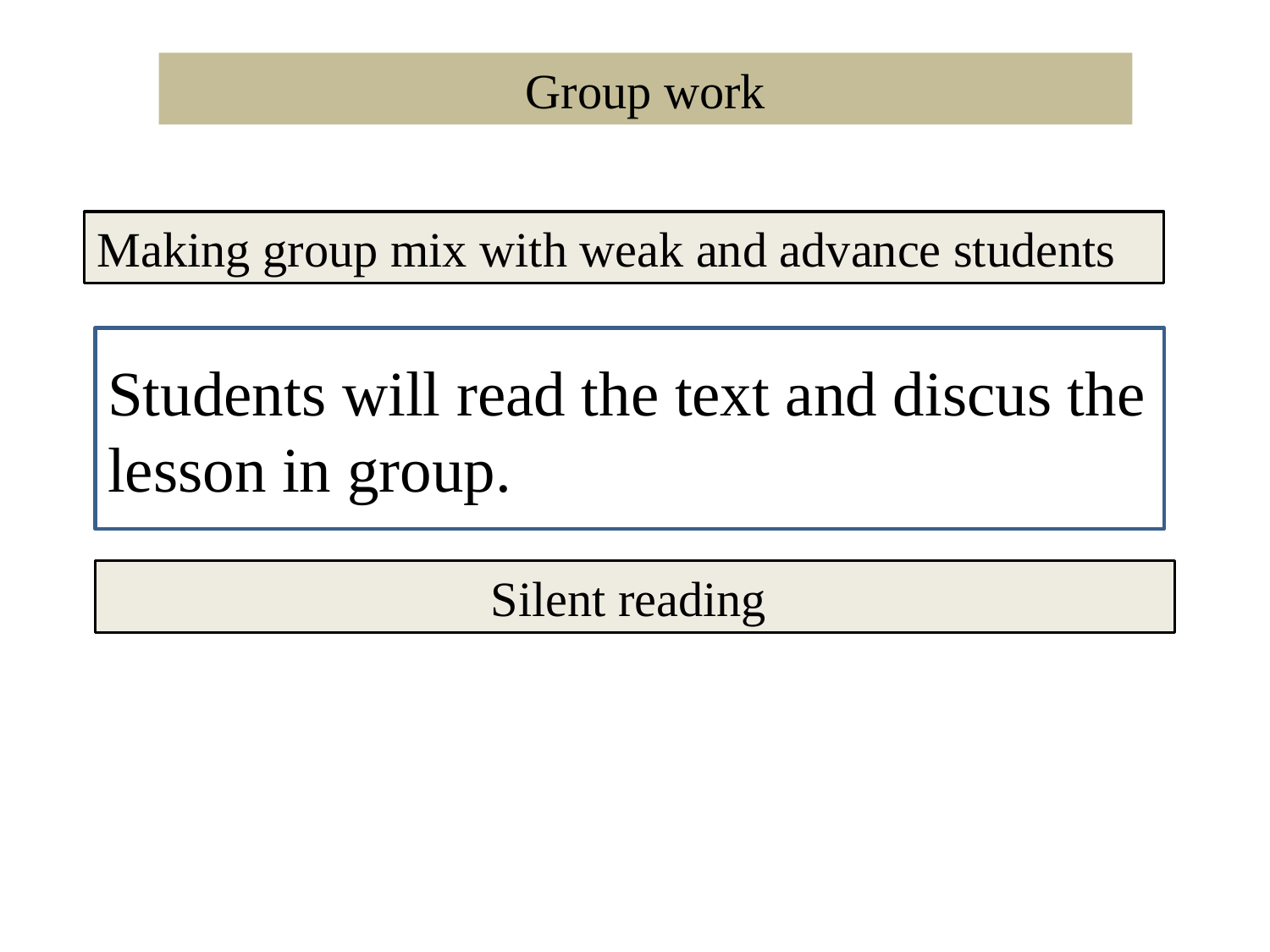

Group work
Making group mix with weak and advance students
Students will read the text and discus the lesson in group.
Silent reading